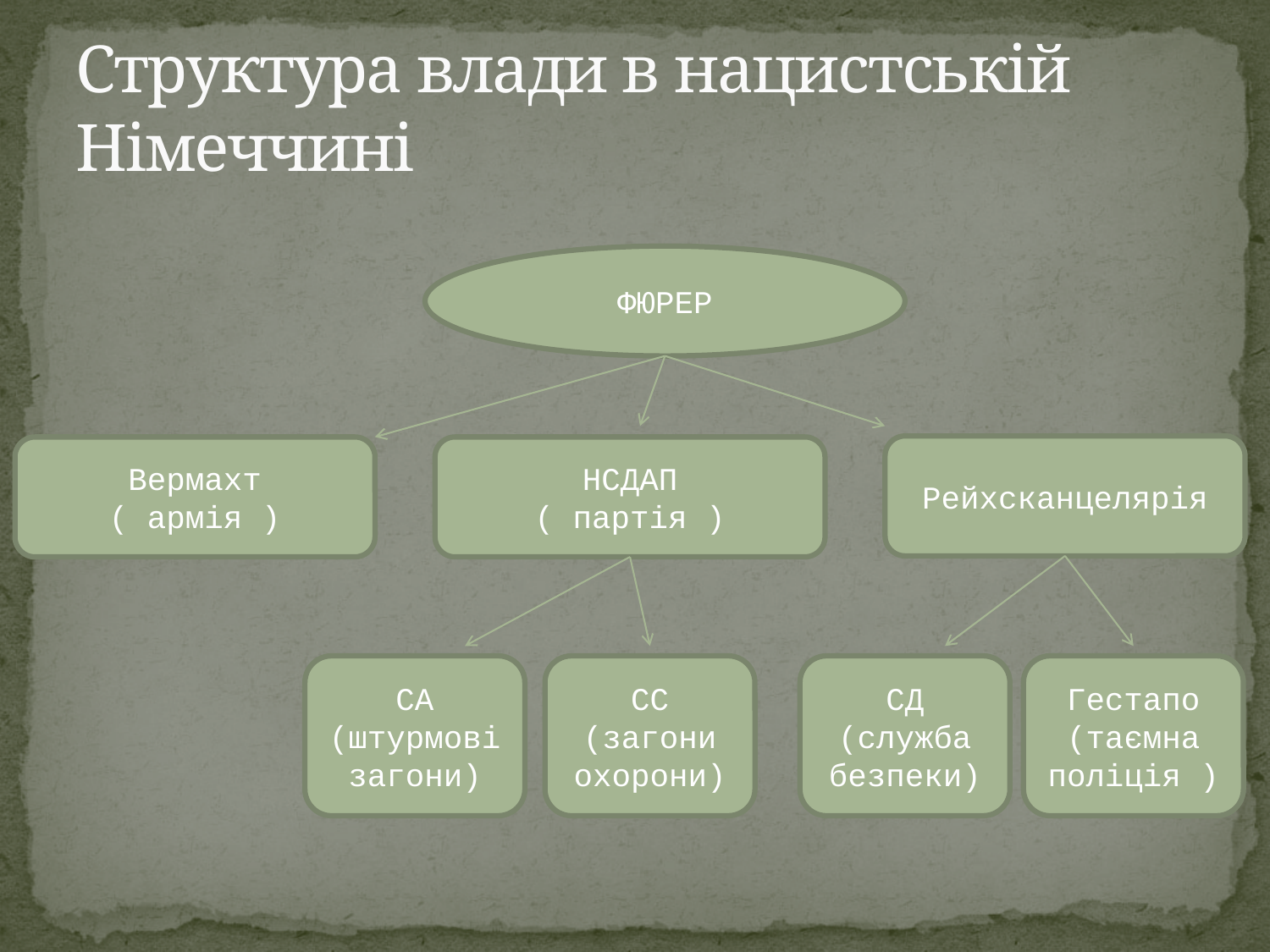

# Структура влади в нацистській Німеччині
ФЮРЕР
Рейхсканцелярія
Вермахт
( армія )
НСДАП
( партія )
СА
(штурмові загони)
СС
(загони охорони)
СД
(служба безпеки)
Гестапо
(таємна поліція )